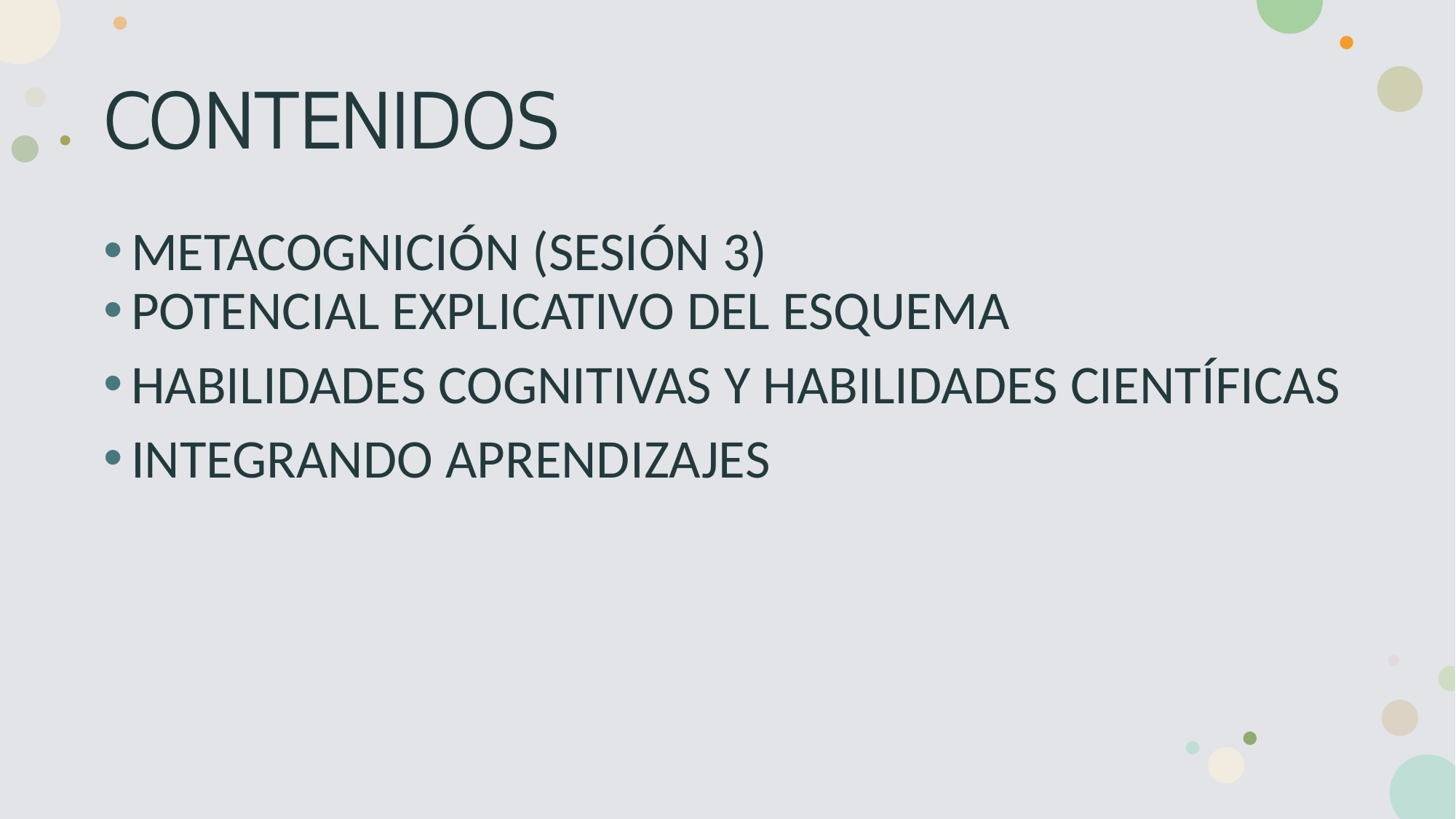

# CONTENIDOS
METACOGNICIÓN (SESIÓN 3)
POTENCIAL EXPLICATIVO DEL ESQUEMA
HABILIDADES COGNITIVAS Y HABILIDADES CIENTÍFICAS
INTEGRANDO APRENDIZAJES